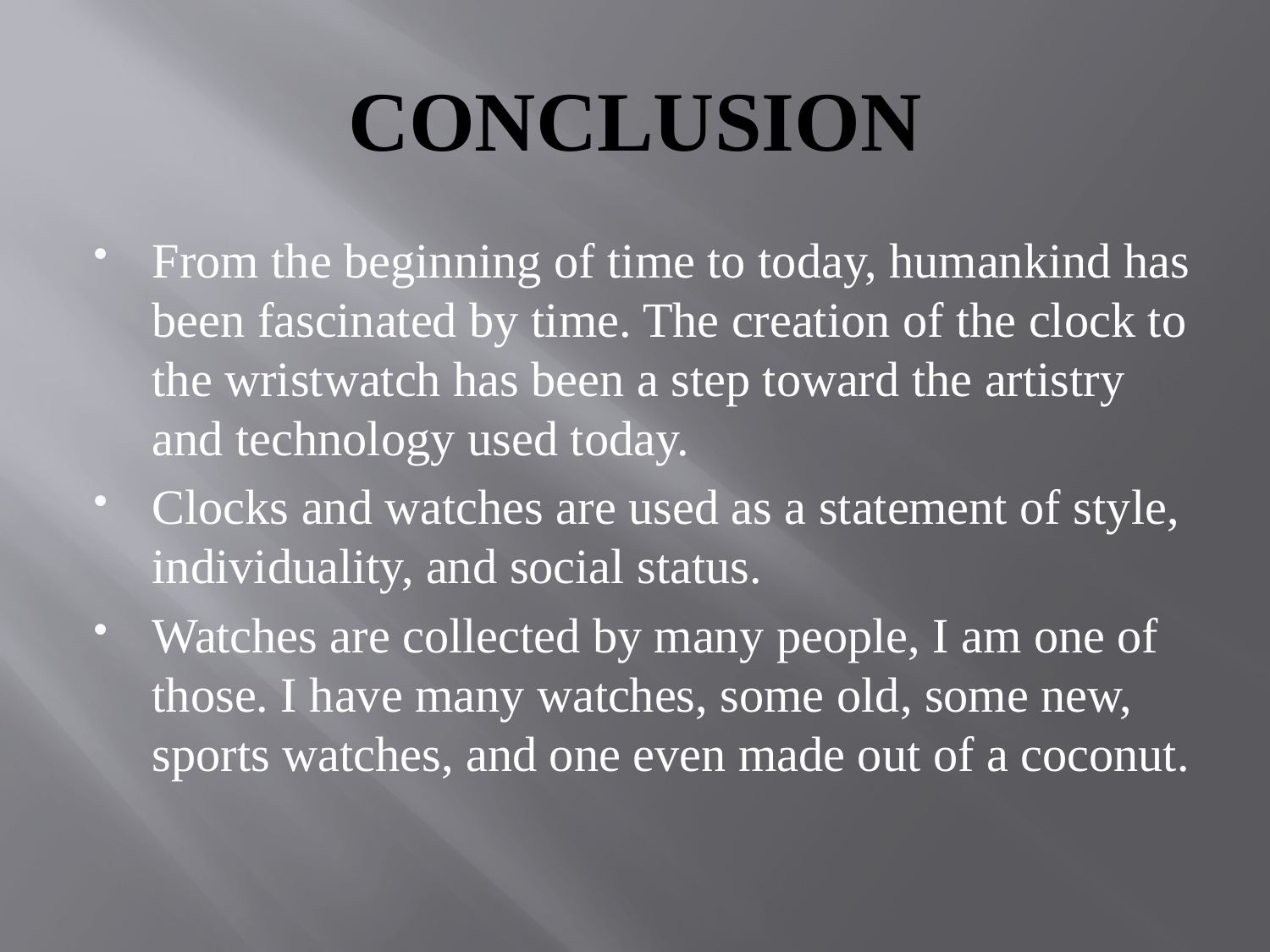

# CONCLUSION
From the beginning of time to today, humankind has been fascinated by time. The creation of the clock to the wristwatch has been a step toward the artistry and technology used today.
Clocks and watches are used as a statement of style, individuality, and social status.
Watches are collected by many people, I am one of those. I have many watches, some old, some new, sports watches, and one even made out of a coconut.